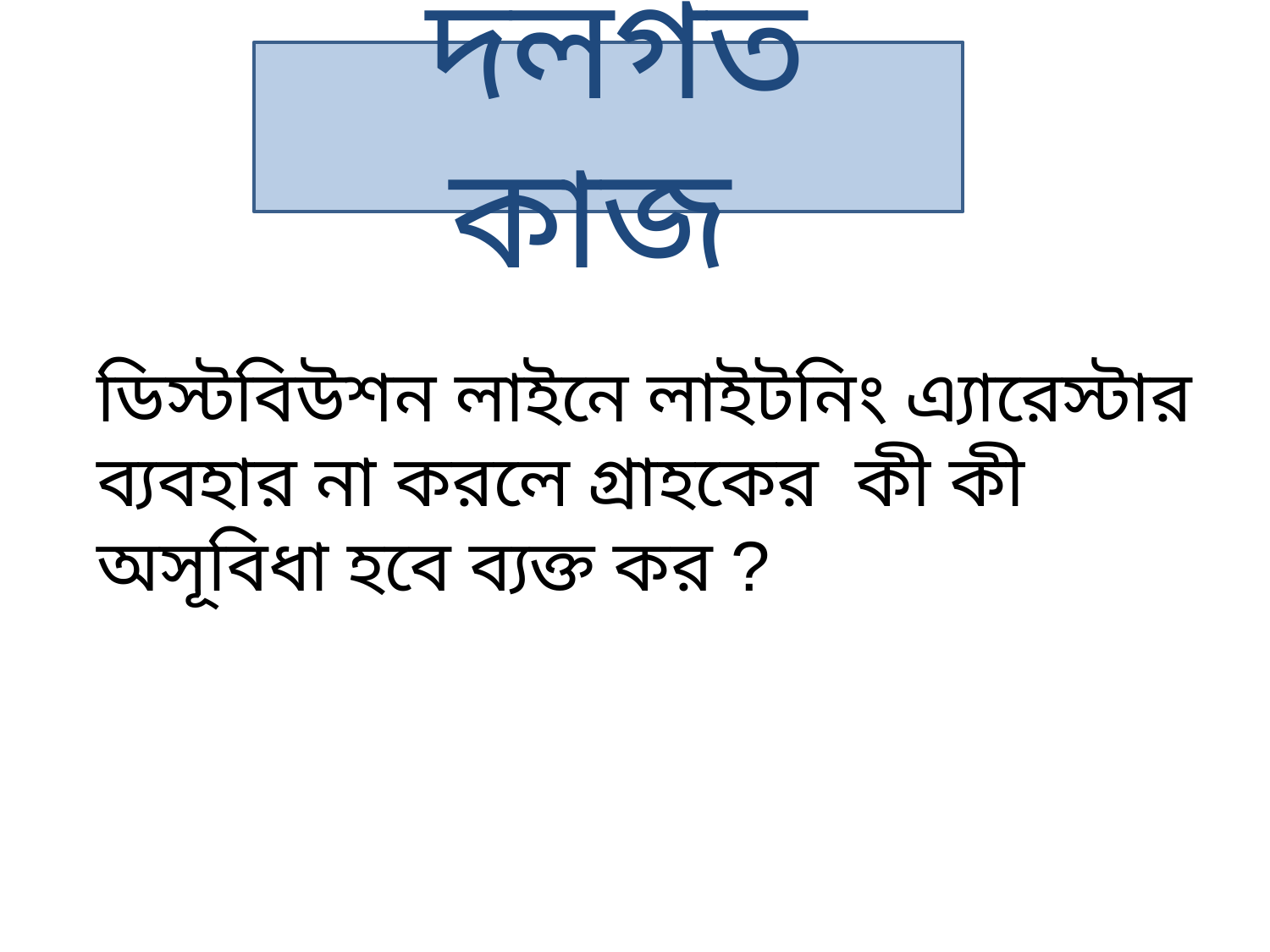

দলগত কাজ
ডিস্টবিউশন লাইনে লাইটনিং এ্যারেস্টার ব্যবহার না করলে গ্রাহকের  কী কী অসূবিধা হবে ব্যক্ত কর ?